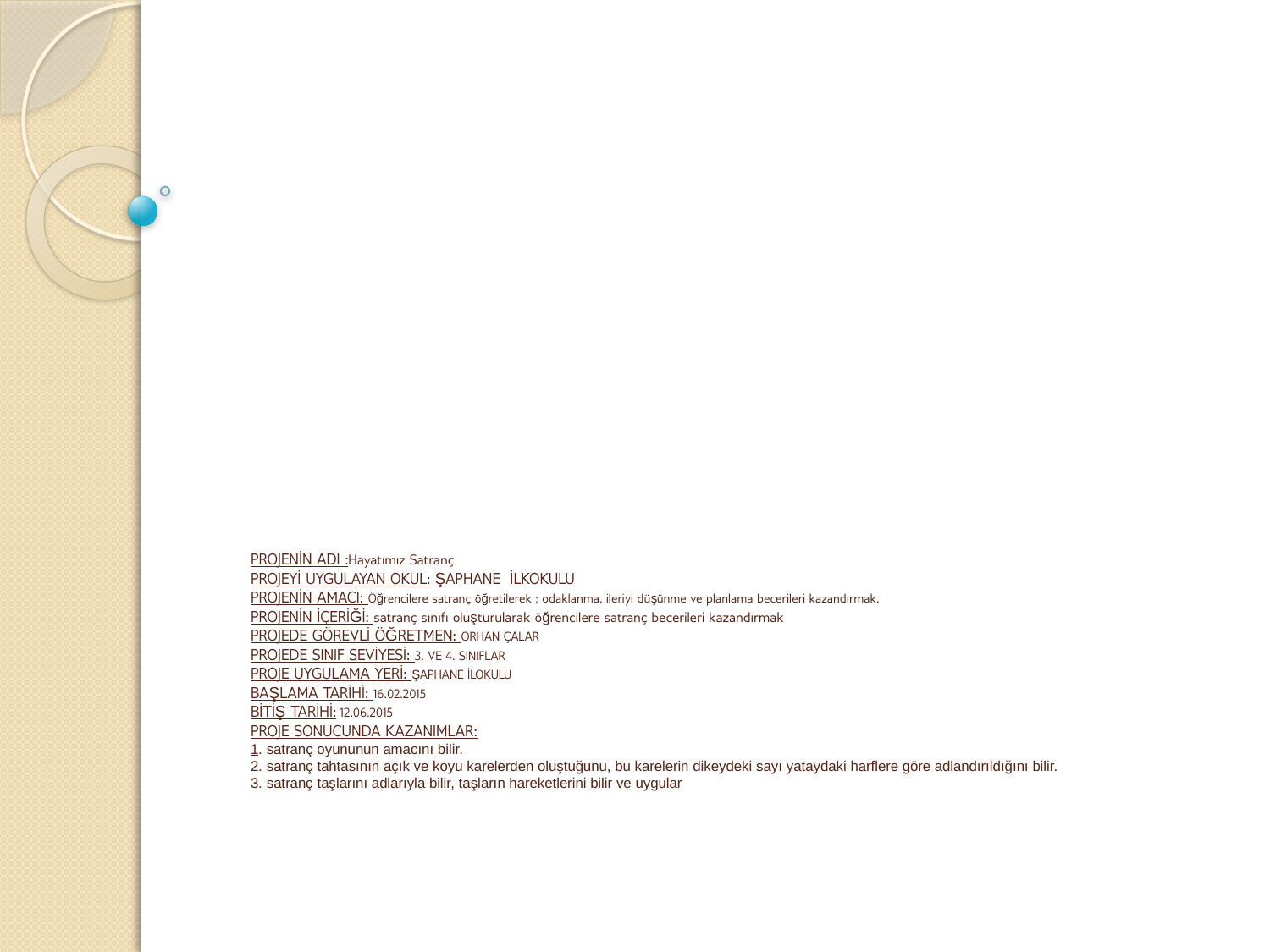

# PROJENİN ADI :Hayatımız Satranç PROJEYİ UYGULAYAN OKUL: ŞAPHANE  İLKOKULU PROJENİN AMACI: Öğrencilere satranç öğretilerek ; odaklanma, ileriyi düşünme ve planlama becerileri kazandırmak. PROJENİN İÇERİĞİ: satranç sınıfı oluşturularak öğrencilere satranç becerileri kazandırmak PROJEDE GÖREVLİ ÖĞRETMEN: ORHAN ÇALAR PROJEDE SINIF SEVİYESİ: 3. VE 4. SINIFLAR PROJE UYGULAMA YERİ: ŞAPHANE İLOKULU BAŞLAMA TARİHİ: 16.02.2015 BİTİŞ TARİHİ: 12.06.2015 PROJE SONUCUNDA KAZANIMLAR: 1. satranç oyununun amacını bilir. 2. satranç tahtasının açık ve koyu karelerden oluştuğunu, bu karelerin dikeydeki sayı yataydaki harflere göre adlandırıldığını bilir. 3. satranç taşlarını adlarıyla bilir, taşların hareketlerini bilir ve uygular